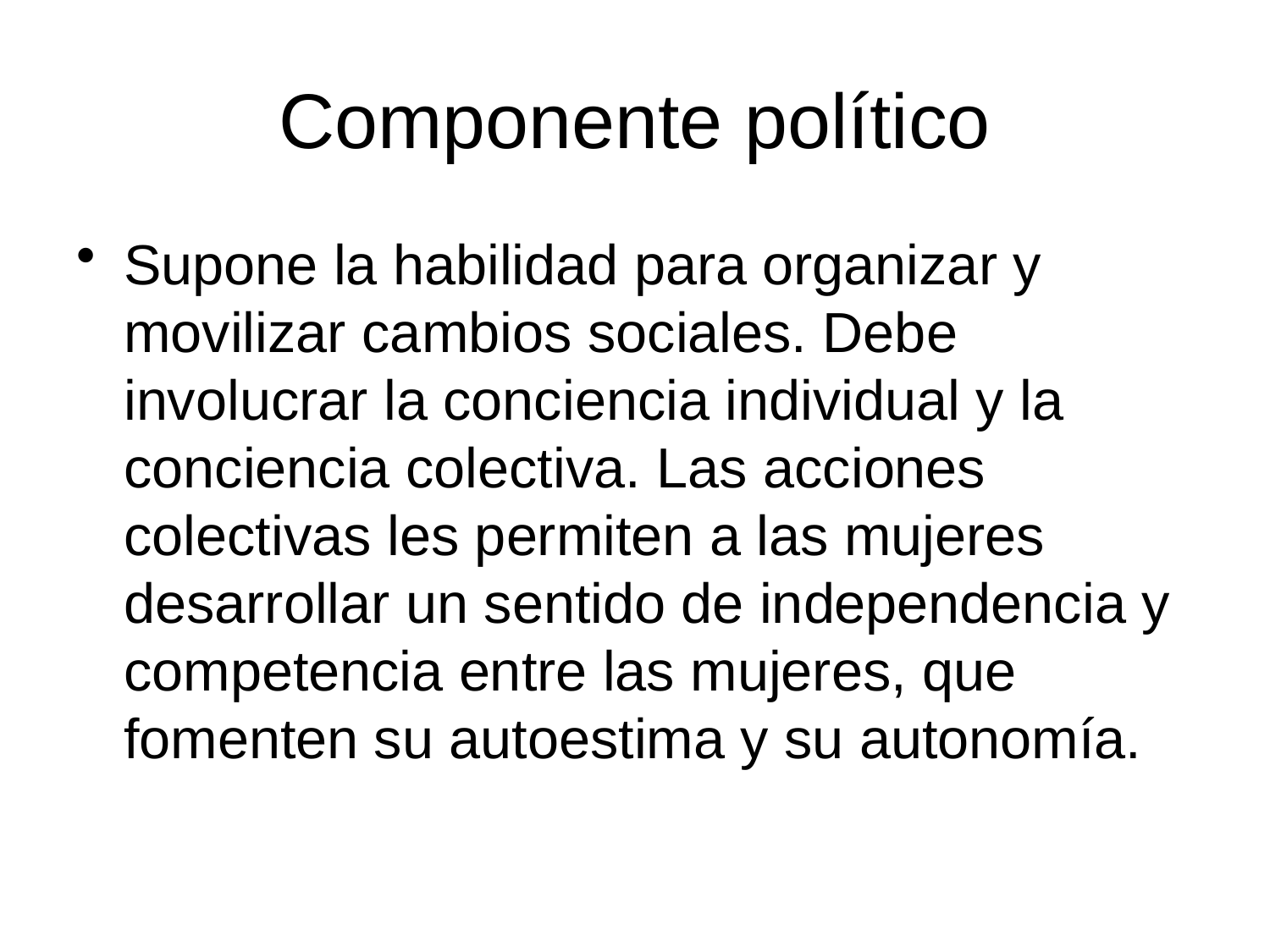

# Componente político
Supone la habilidad para organizar y movilizar cambios sociales. Debe involucrar la conciencia individual y la conciencia colectiva. Las acciones colectivas les permiten a las mujeres desarrollar un sentido de independencia y competencia entre las mujeres, que fomenten su autoestima y su autonomía.